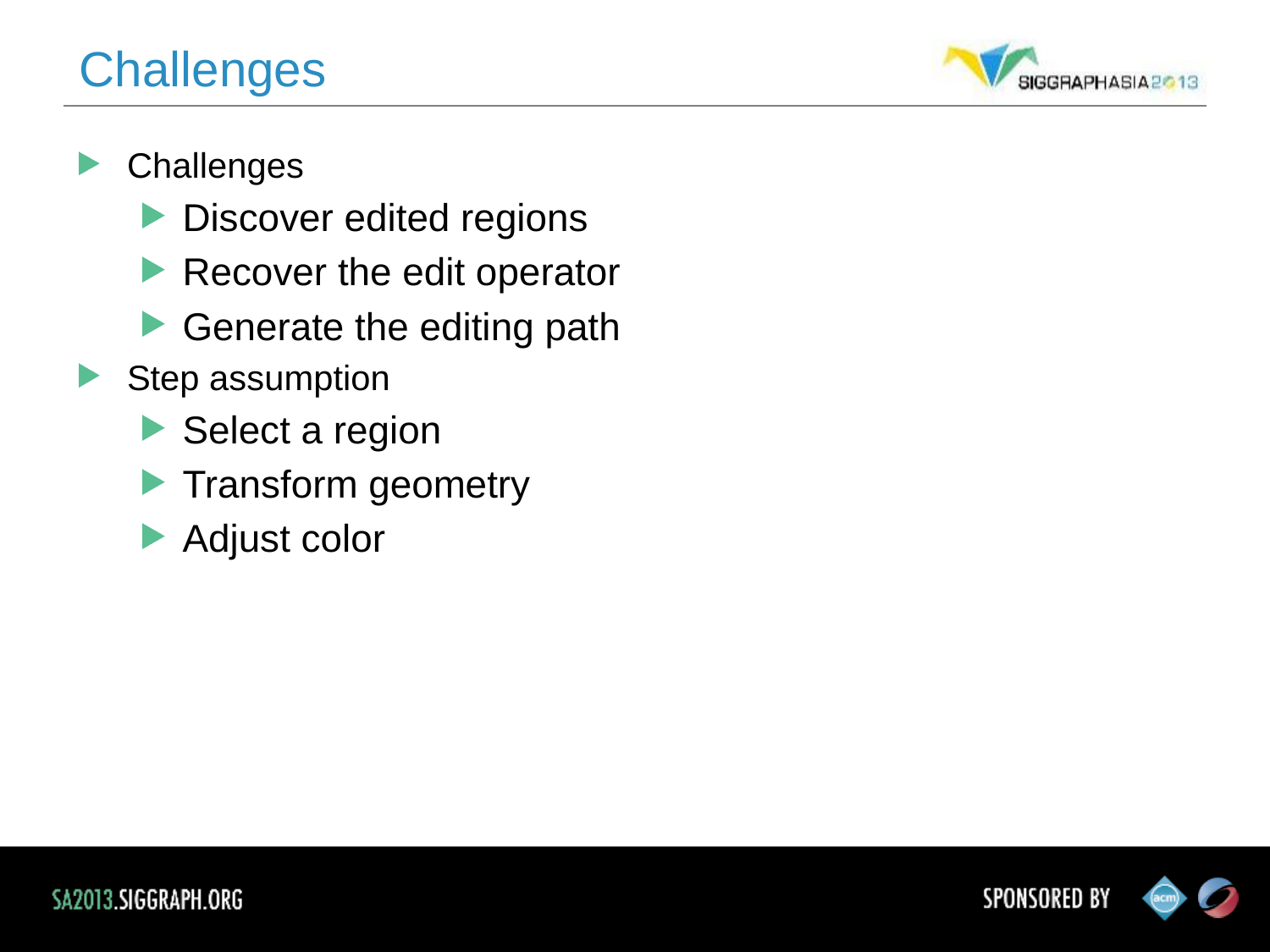

Challenges
Challenges
Discover edited regions
Recover the edit operator
Generate the editing path
Step assumption
Select a region
Transform geometry
Adjust color